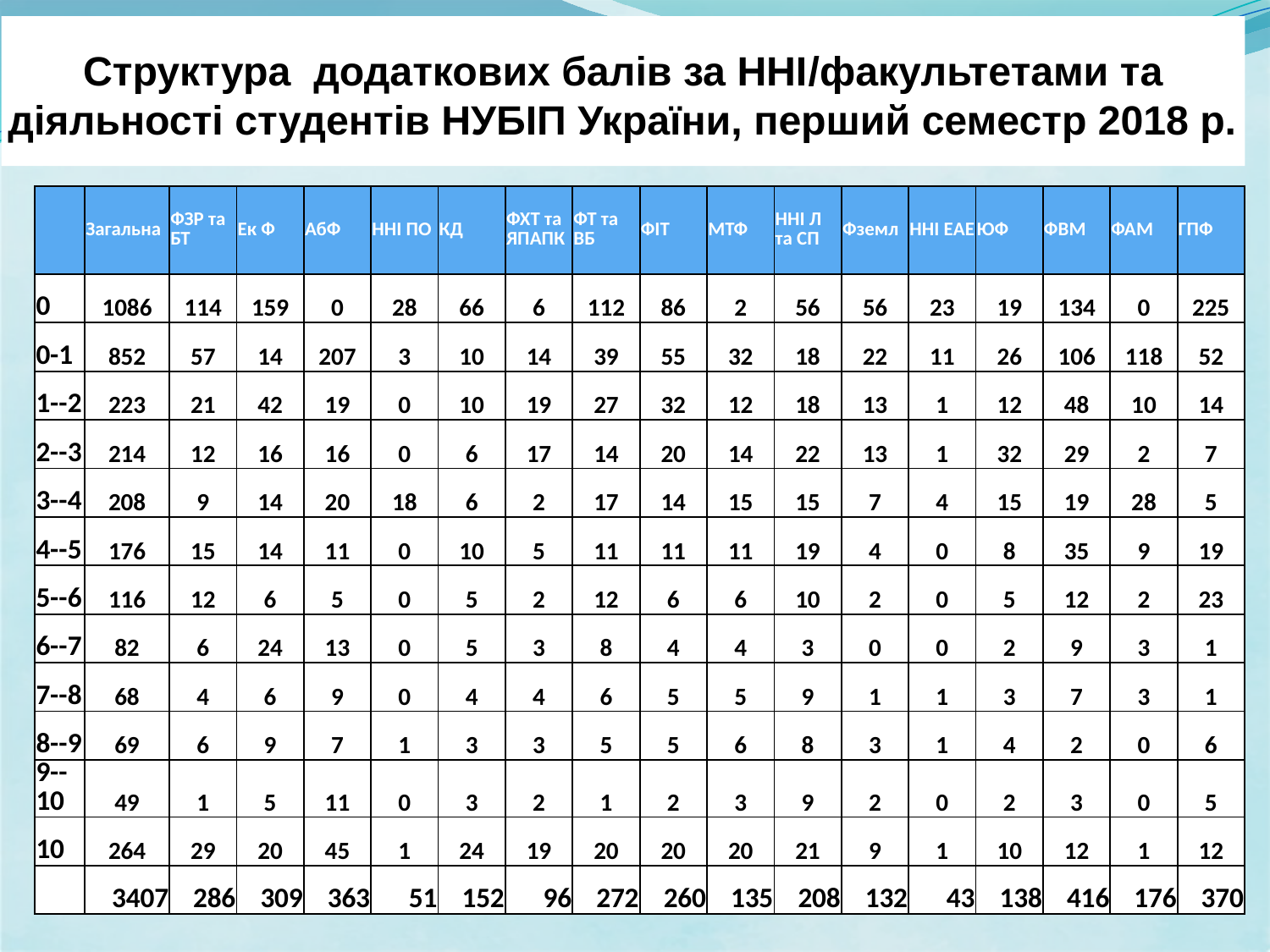

# Структура  додаткових балів за ННІ/факультетами та діяльності студентів НУБІП України, перший семестр 2018 р.
|  | Загальна | ФЗР та БТ | Ек Ф | АбФ | ННІ ПО | КД | ФХТ та ЯПАПК | ФТ та ВБ | ФІТ | МТФ | ННІ Л та СП | Фземл | ННІ ЕАЕ | ЮФ | ФВМ | ФАМ | ГПФ |
| --- | --- | --- | --- | --- | --- | --- | --- | --- | --- | --- | --- | --- | --- | --- | --- | --- | --- |
| 0 | 1086 | 114 | 159 | 0 | 28 | 66 | 6 | 112 | 86 | 2 | 56 | 56 | 23 | 19 | 134 | 0 | 225 |
| 0-1 | 852 | 57 | 14 | 207 | 3 | 10 | 14 | 39 | 55 | 32 | 18 | 22 | 11 | 26 | 106 | 118 | 52 |
| 1--2 | 223 | 21 | 42 | 19 | 0 | 10 | 19 | 27 | 32 | 12 | 18 | 13 | 1 | 12 | 48 | 10 | 14 |
| 2--3 | 214 | 12 | 16 | 16 | 0 | 6 | 17 | 14 | 20 | 14 | 22 | 13 | 1 | 32 | 29 | 2 | 7 |
| 3--4 | 208 | 9 | 14 | 20 | 18 | 6 | 2 | 17 | 14 | 15 | 15 | 7 | 4 | 15 | 19 | 28 | 5 |
| 4--5 | 176 | 15 | 14 | 11 | 0 | 10 | 5 | 11 | 11 | 11 | 19 | 4 | 0 | 8 | 35 | 9 | 19 |
| 5--6 | 116 | 12 | 6 | 5 | 0 | 5 | 2 | 12 | 6 | 6 | 10 | 2 | 0 | 5 | 12 | 2 | 23 |
| 6--7 | 82 | 6 | 24 | 13 | 0 | 5 | 3 | 8 | 4 | 4 | 3 | 0 | 0 | 2 | 9 | 3 | 1 |
| 7--8 | 68 | 4 | 6 | 9 | 0 | 4 | 4 | 6 | 5 | 5 | 9 | 1 | 1 | 3 | 7 | 3 | 1 |
| 8--9 | 69 | 6 | 9 | 7 | 1 | 3 | 3 | 5 | 5 | 6 | 8 | 3 | 1 | 4 | 2 | 0 | 6 |
| 9--10 | 49 | 1 | 5 | 11 | 0 | 3 | 2 | 1 | 2 | 3 | 9 | 2 | 0 | 2 | 3 | 0 | 5 |
| 10 | 264 | 29 | 20 | 45 | 1 | 24 | 19 | 20 | 20 | 20 | 21 | 9 | 1 | 10 | 12 | 1 | 12 |
|  | 3407 | 286 | 309 | 363 | 51 | 152 | 96 | 272 | 260 | 135 | 208 | 132 | 43 | 138 | 416 | 176 | 370 |